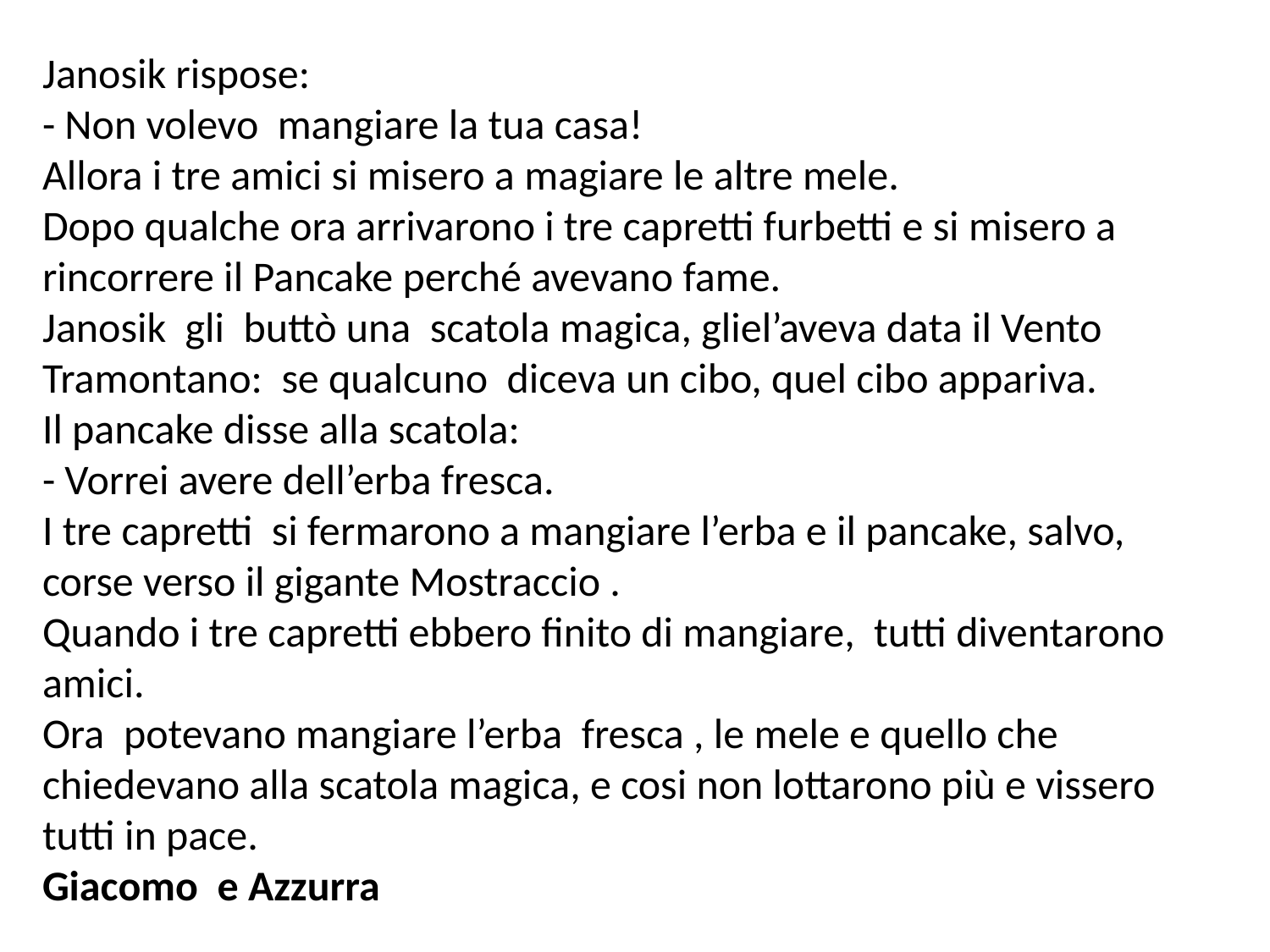

Janosik rispose:
- Non volevo  mangiare la tua casa!
Allora i tre amici si misero a magiare le altre mele.
Dopo qualche ora arrivarono i tre capretti furbetti e si misero a rincorrere il Pancake perché avevano fame.
Janosik  gli  buttò una  scatola magica, gliel’aveva data il Vento Tramontano:  se qualcuno  diceva un cibo, quel cibo appariva.
Il pancake disse alla scatola:
- Vorrei avere dell’erba fresca.
I tre capretti  si fermarono a mangiare l’erba e il pancake, salvo,  corse verso il gigante Mostraccio .
Quando i tre capretti ebbero finito di mangiare,  tutti diventarono amici.
Ora  potevano mangiare l’erba  fresca , le mele e quello che chiedevano alla scatola magica, e cosi non lottarono più e vissero tutti in pace.
Giacomo  e Azzurra